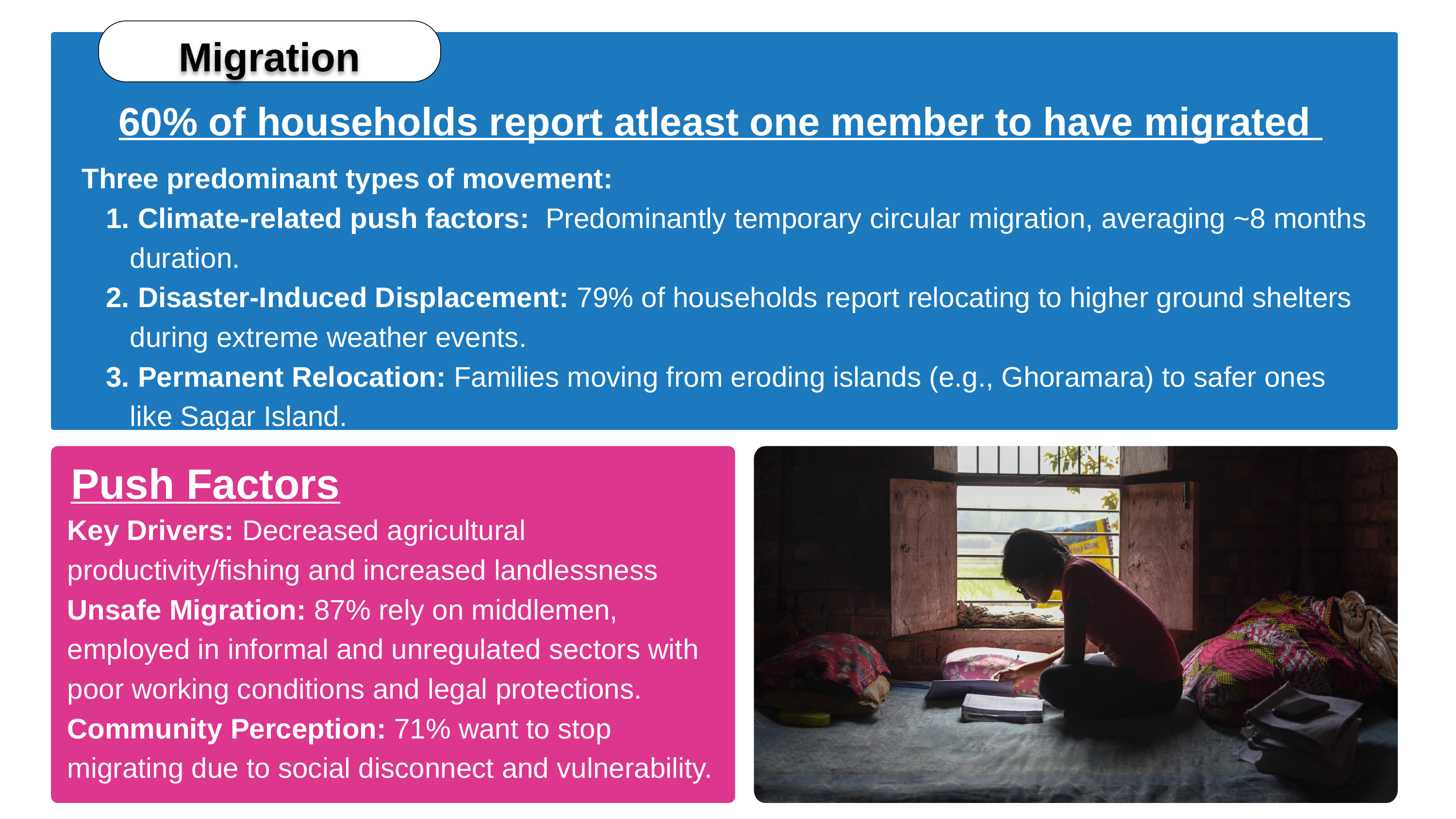

Migration

60% of households report atleast one member to have migrated
Three predominant types of movement:
 Climate-related push factors:  Predominantly temporary circular migration, averaging ~8 months duration.
 Disaster-Induced Displacement: 79% of households report relocating to higher ground shelters during extreme weather events.
 Permanent Relocation: Families moving from eroding islands (e.g., Ghoramara) to safer ones like Sagar Island.

Push Factors
Key Drivers: Decreased agricultural productivity/fishing and increased landlessness
Unsafe Migration: 87% rely on middlemen, employed in informal and unregulated sectors with poor working conditions and legal protections.
Community Perception: 71% want to stop migrating due to social disconnect and vulnerability.